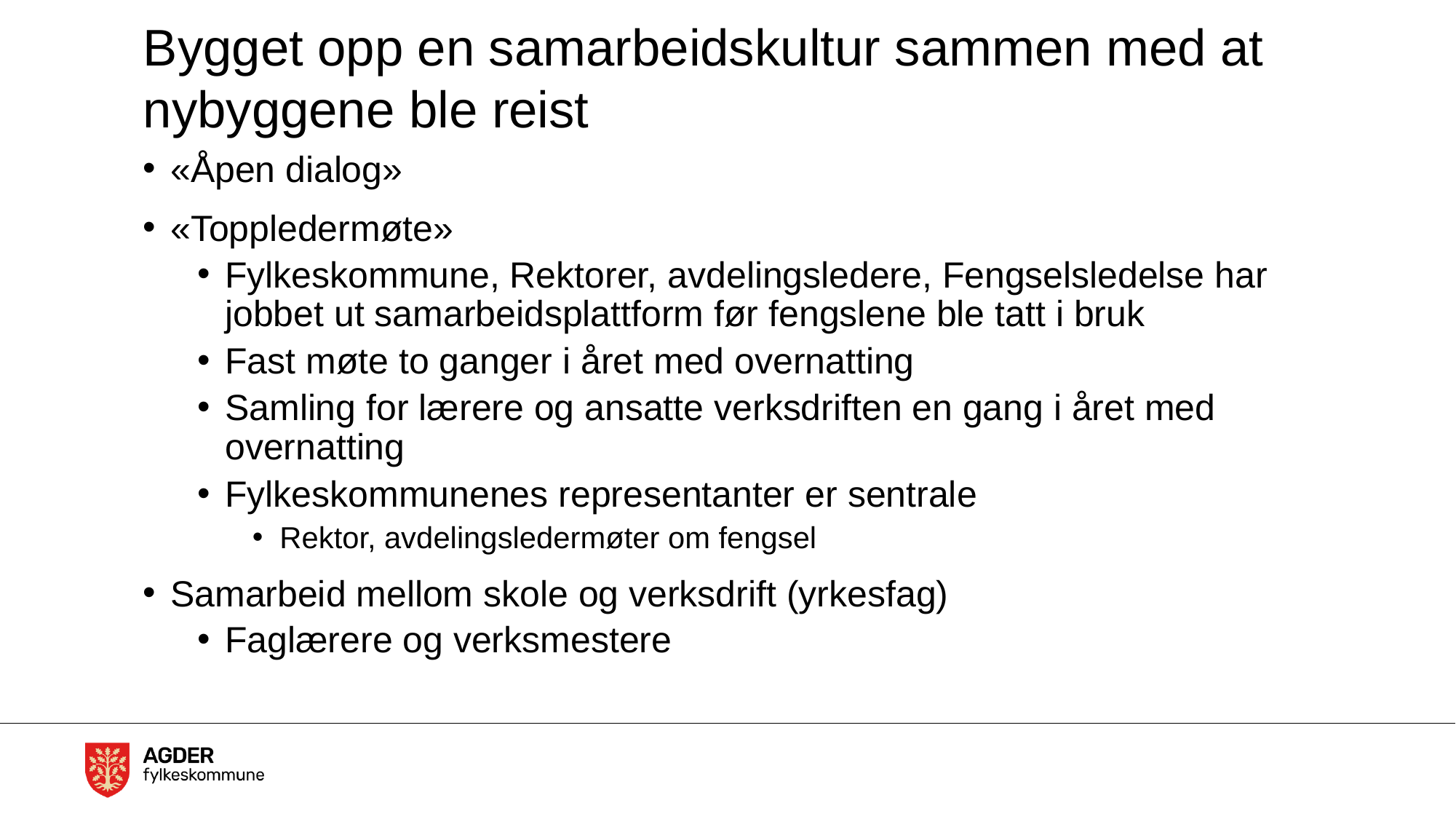

# Bygget opp en samarbeidskultur sammen med at nybyggene ble reist
«Åpen dialog»
«Toppledermøte»
Fylkeskommune, Rektorer, avdelingsledere, Fengselsledelse har jobbet ut samarbeidsplattform før fengslene ble tatt i bruk
Fast møte to ganger i året med overnatting
Samling for lærere og ansatte verksdriften en gang i året med overnatting
Fylkeskommunenes representanter er sentrale
Rektor, avdelingsledermøter om fengsel
Samarbeid mellom skole og verksdrift (yrkesfag)
Faglærere og verksmestere